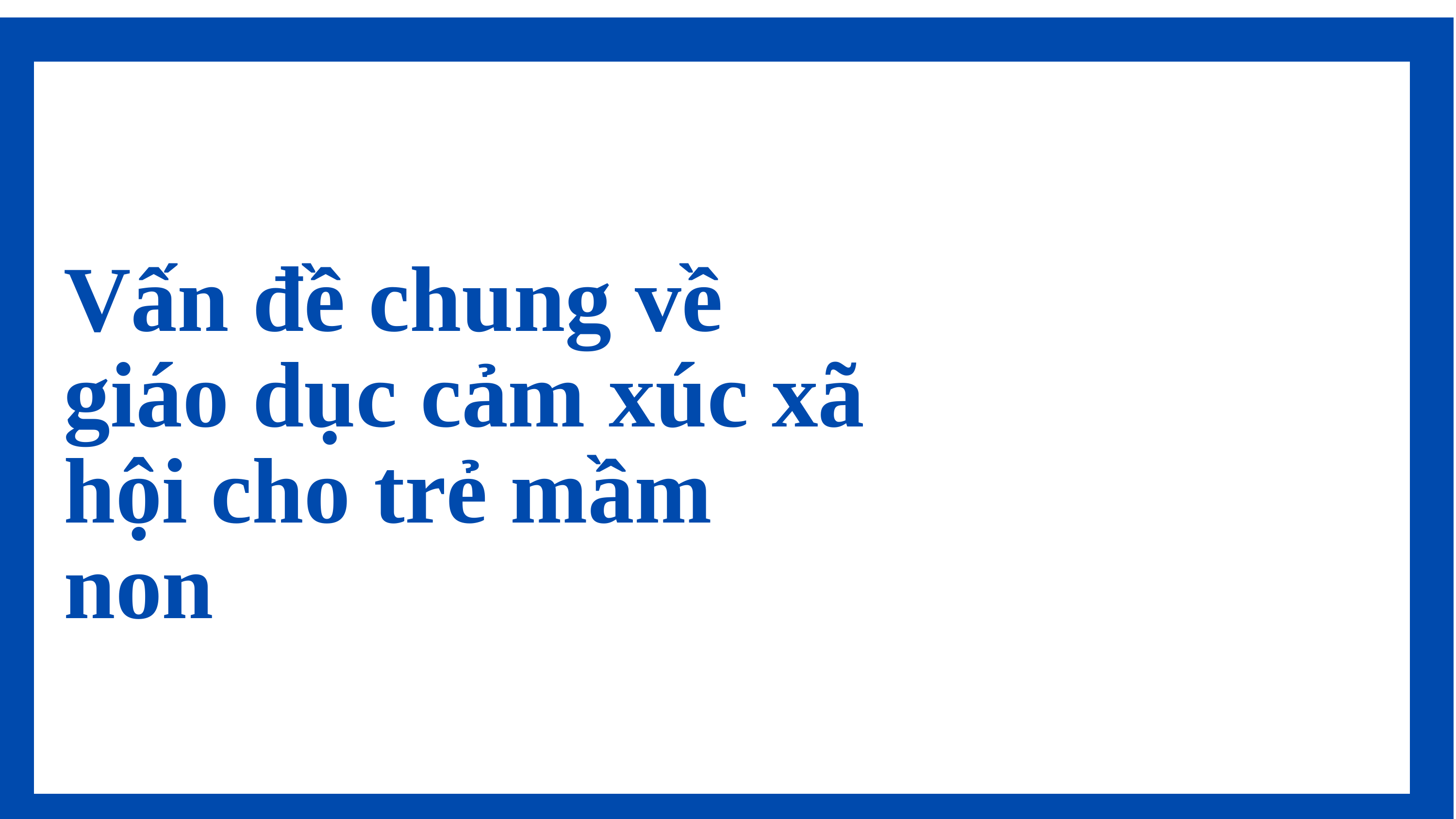

Vấn đề chung về giáo dục cảm xúc xã hội cho trẻ mầm non